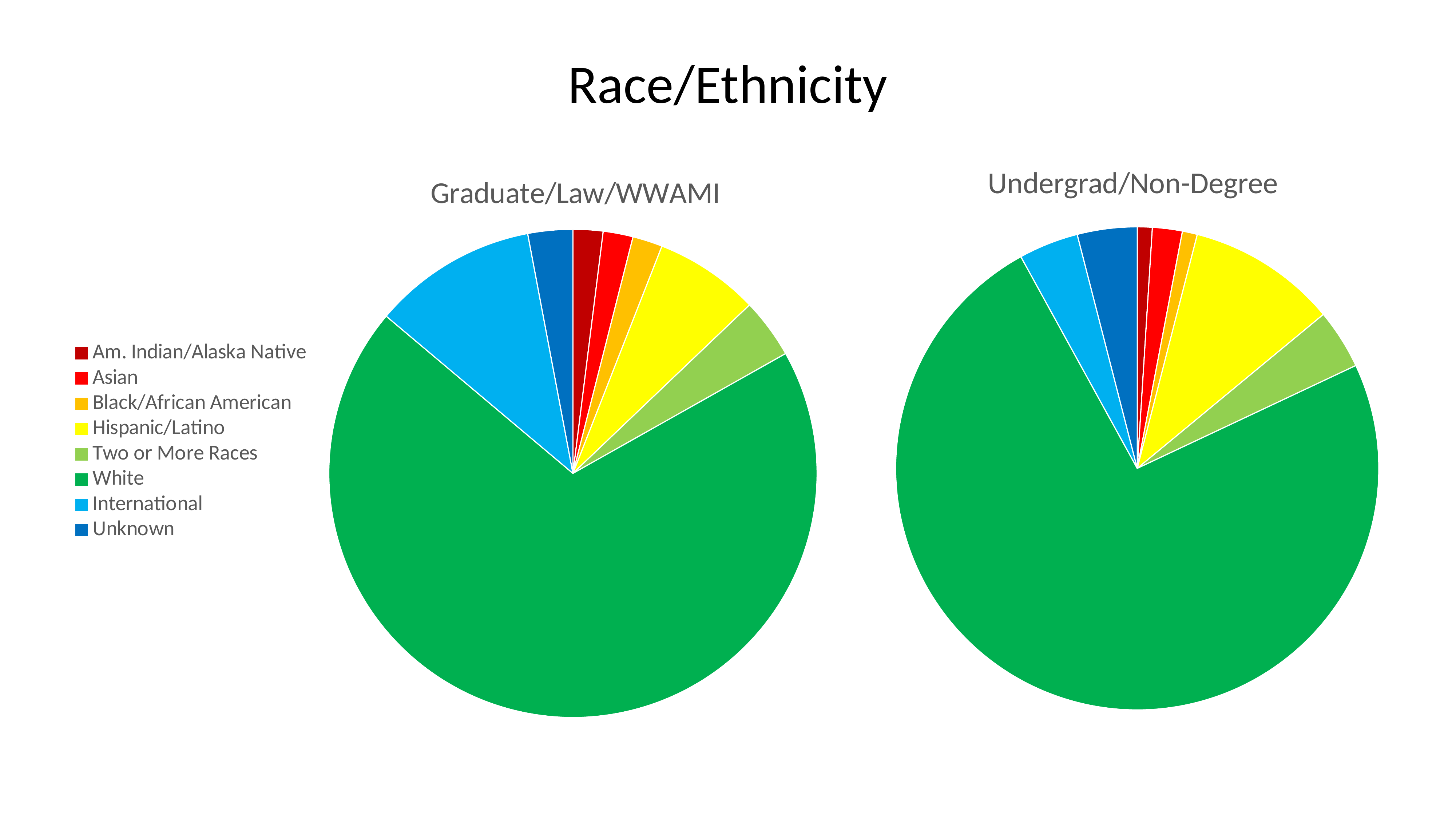

Race/Ethnicity

### Chart:

| Category | Graduate/Law/WWAMI |
|---|---|
| Am. Indian/Alaska Native | 0.02 |
| Asian | 0.02 |
| Black/African American | 0.02 |
| Hispanic/Latino | 0.07 |
| Two or More Races | 0.04 |
| White | 0.7 |
| International | 0.11 |
| Unknown | 0.03 |

### Chart:

| Category | Undergrad/Non-Degree |
|---|---|
| Am. Indian/Alaska Native | 0.01 |
| Asian | 0.02 |
| Black/African American | 0.01 |
| Hispanic/Latino | 0.1 |
| Two or More Races | 0.04 |
| White | 0.74 |
| International | 0.04 |
| Unknown | 0.04 |